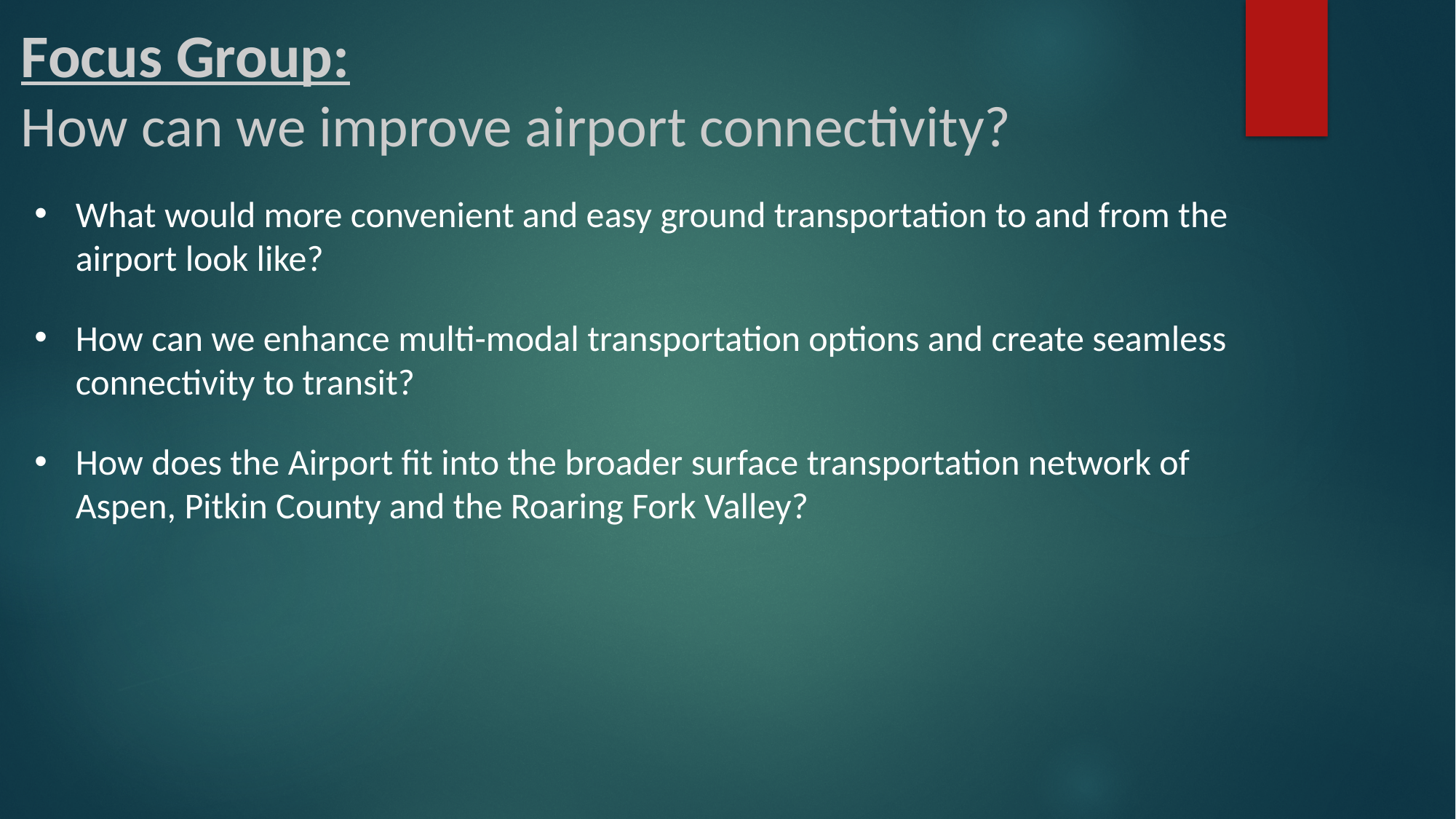

Focus Group:
How can we improve airport connectivity?

What would more convenient and easy ground transportation to and from the airport look like?
How can we enhance multi-modal transportation options and create seamless connectivity to transit?
How does the Airport fit into the broader surface transportation network of Aspen, Pitkin County and the Roaring Fork Valley?